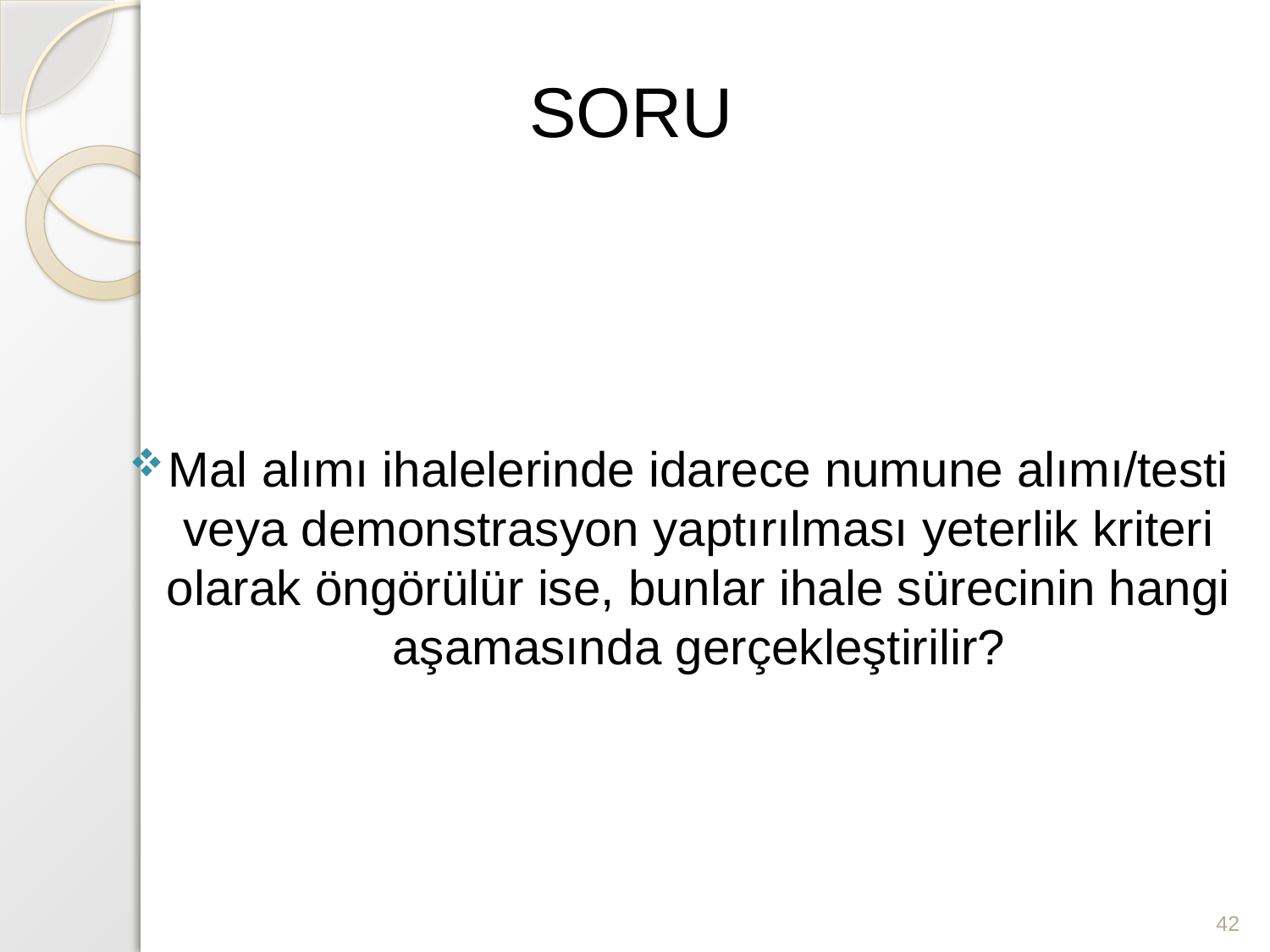

# SORU

Mal alımı ihalelerinde idarece numune alımı/testi veya demonstrasyon yaptırılması yeterlik kriteri olarak öngörülür ise, bunlar ihale sürecinin hangi aşamasında gerçekleştirilir?

42